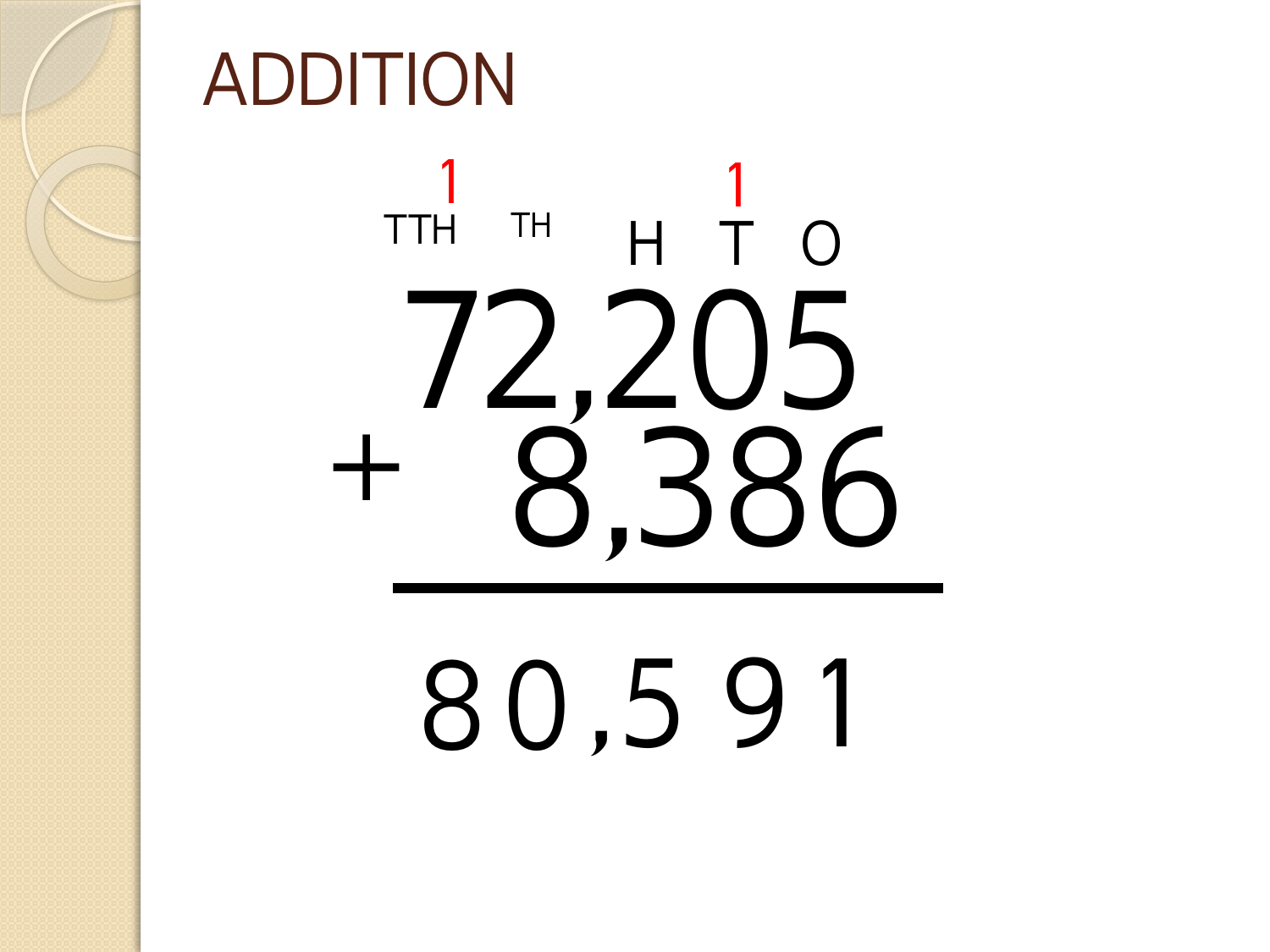

# ADDITION
1
1
TTH
TH
H
T
O
72,205
  8,386
+
,
5
9
1
8
0